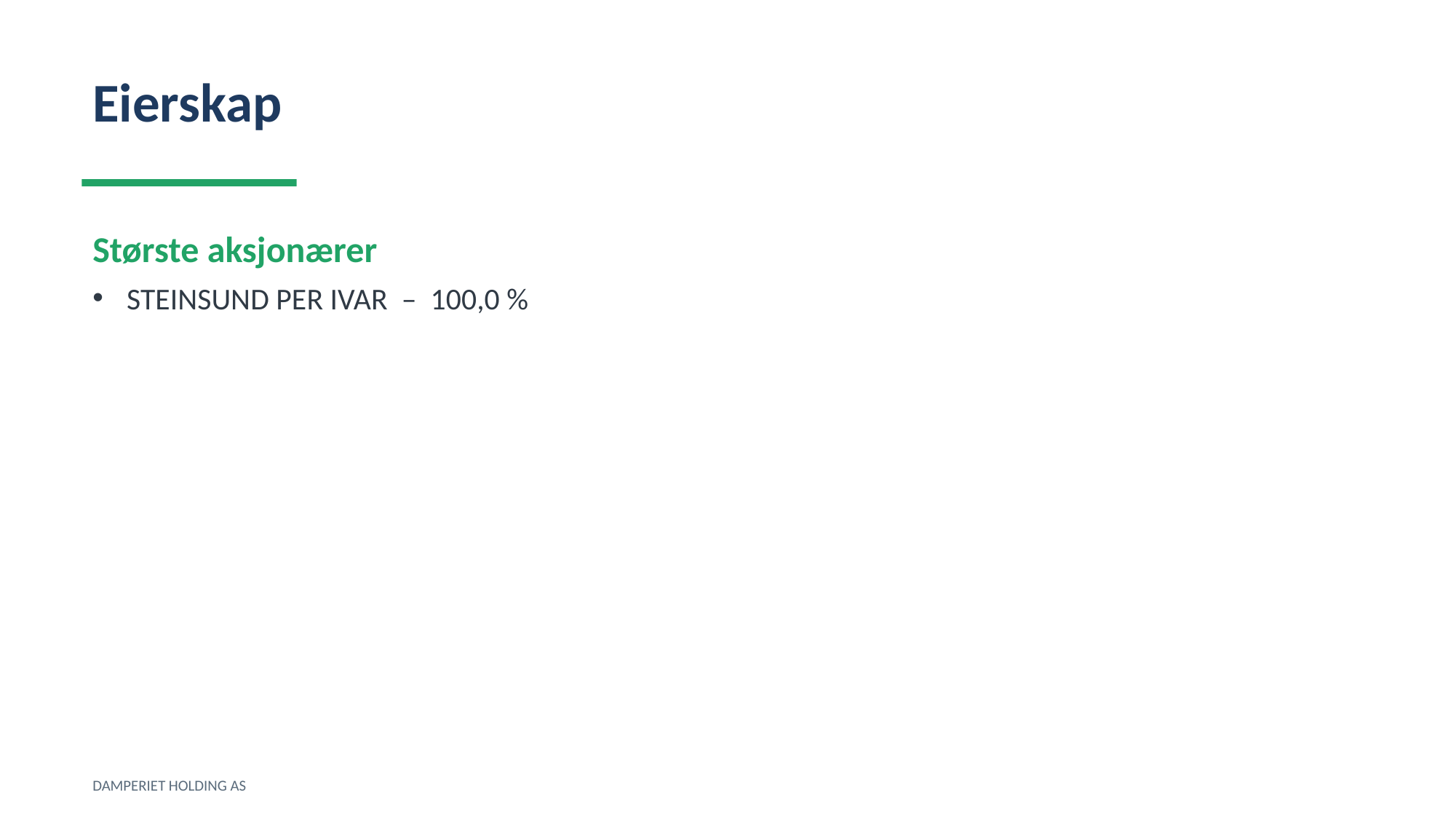

Eierskap

Største aksjonærer
STEINSUND PER IVAR  –  100,0 %
DAMPERIET HOLDING AS